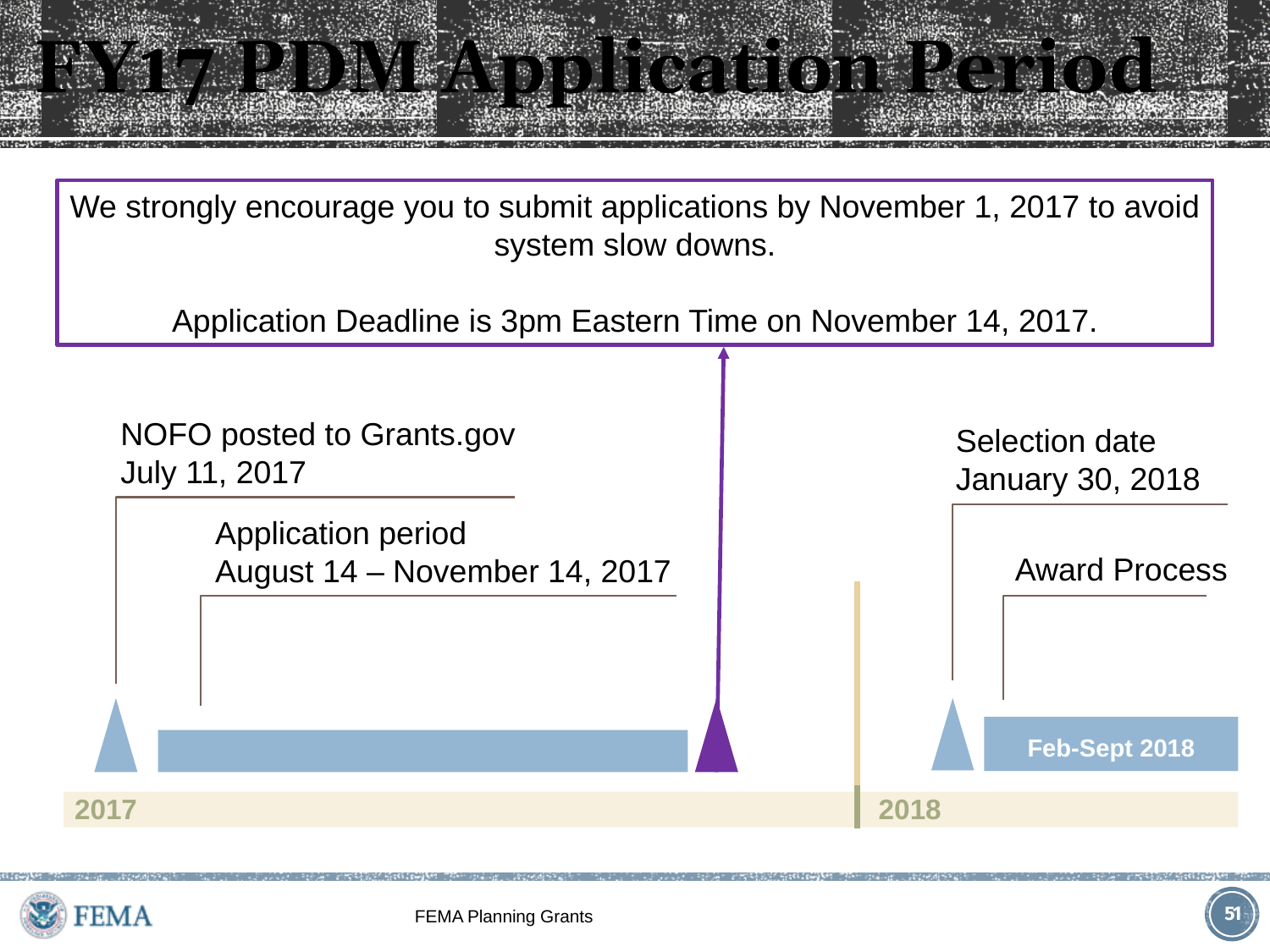

# FY17 PDM Application Period
We strongly encourage you to submit applications by November 1, 2017 to avoid
system slow downs.

Application Deadline is 3pm Eastern Time on November 14, 2017.
NOFO posted to Grants.gov
July 11, 2017
Selection date
January 30, 2018

Application period
August 14 – November 14, 2017
Award Process

Feb-Sept 2018

2017
2018
51
FEMA Planning Grants